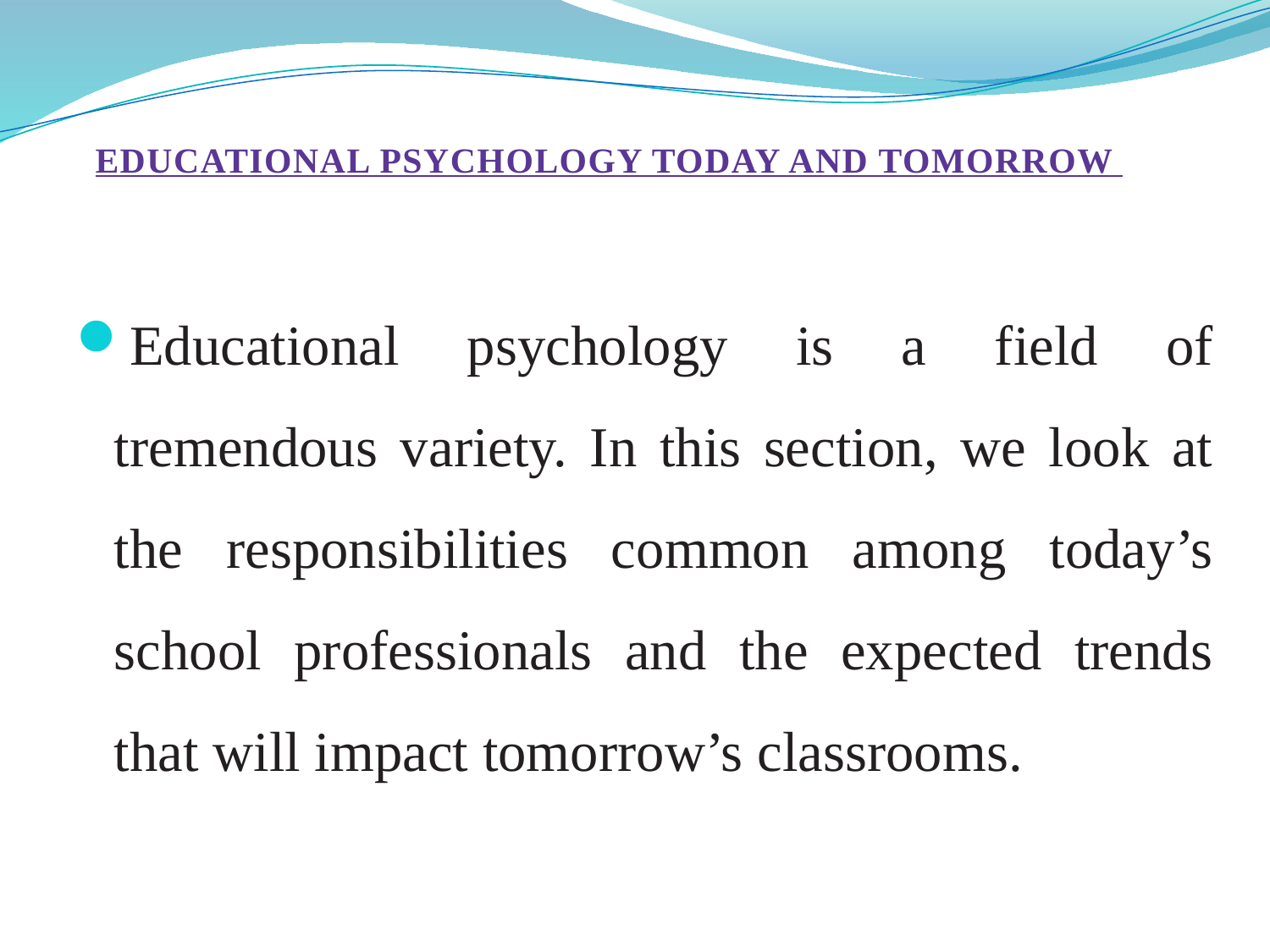

# EDUCATIONAL PSYCHOLOGY TODAY AND TOMORROW
Educational psychology is a field of tremendous variety. In this section, we look at the responsibilities common among today’s school professionals and the expected trends that will impact tomorrow’s classrooms.